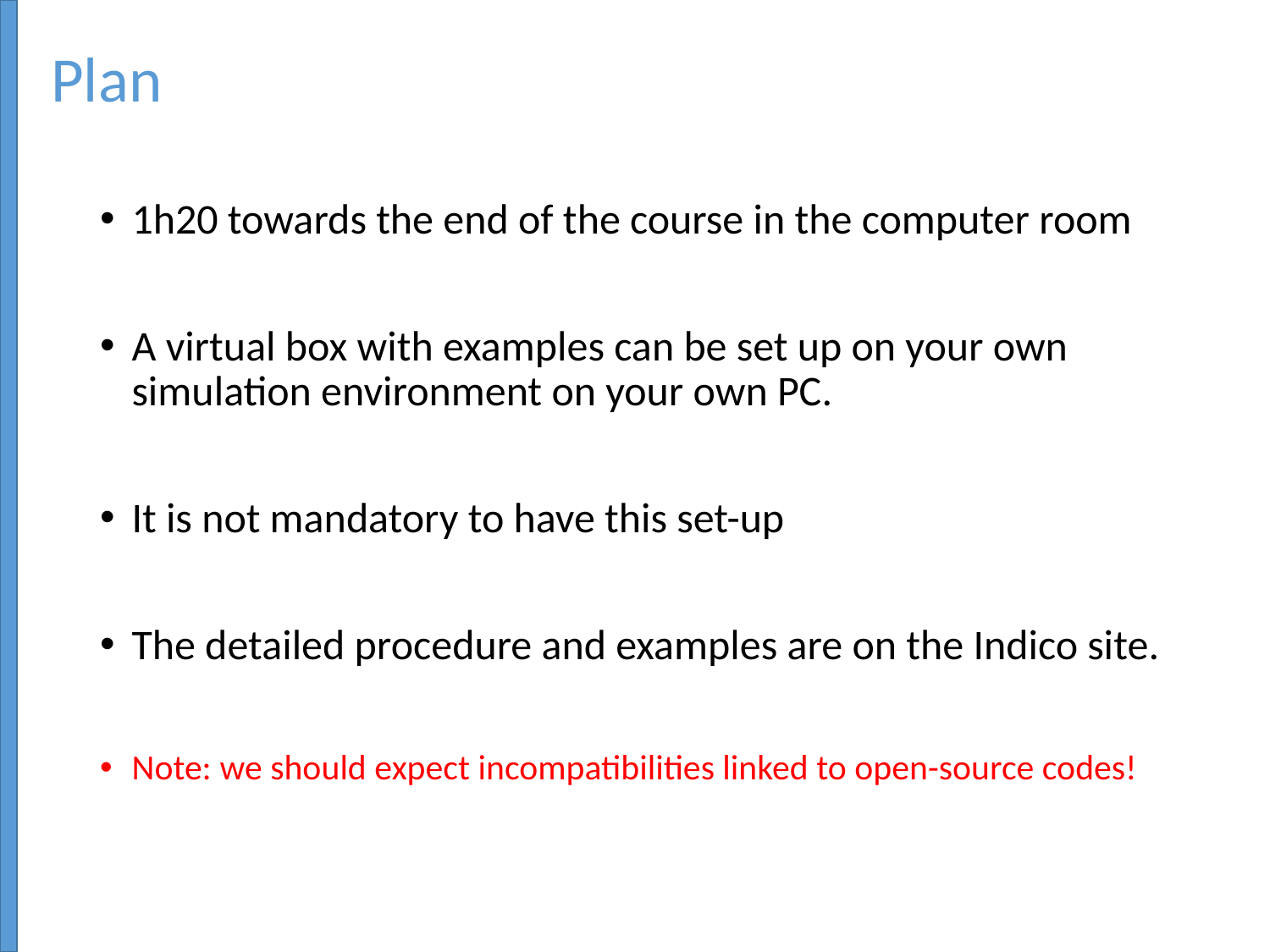

# Plan
1h20 towards the end of the course in the computer room

A virtual box with examples can be set up on your own simulation environment on your own PC.

It is not mandatory to have this set-up

The detailed procedure and examples are on the Indico site.

Note: we should expect incompatibilities linked to open-source codes!